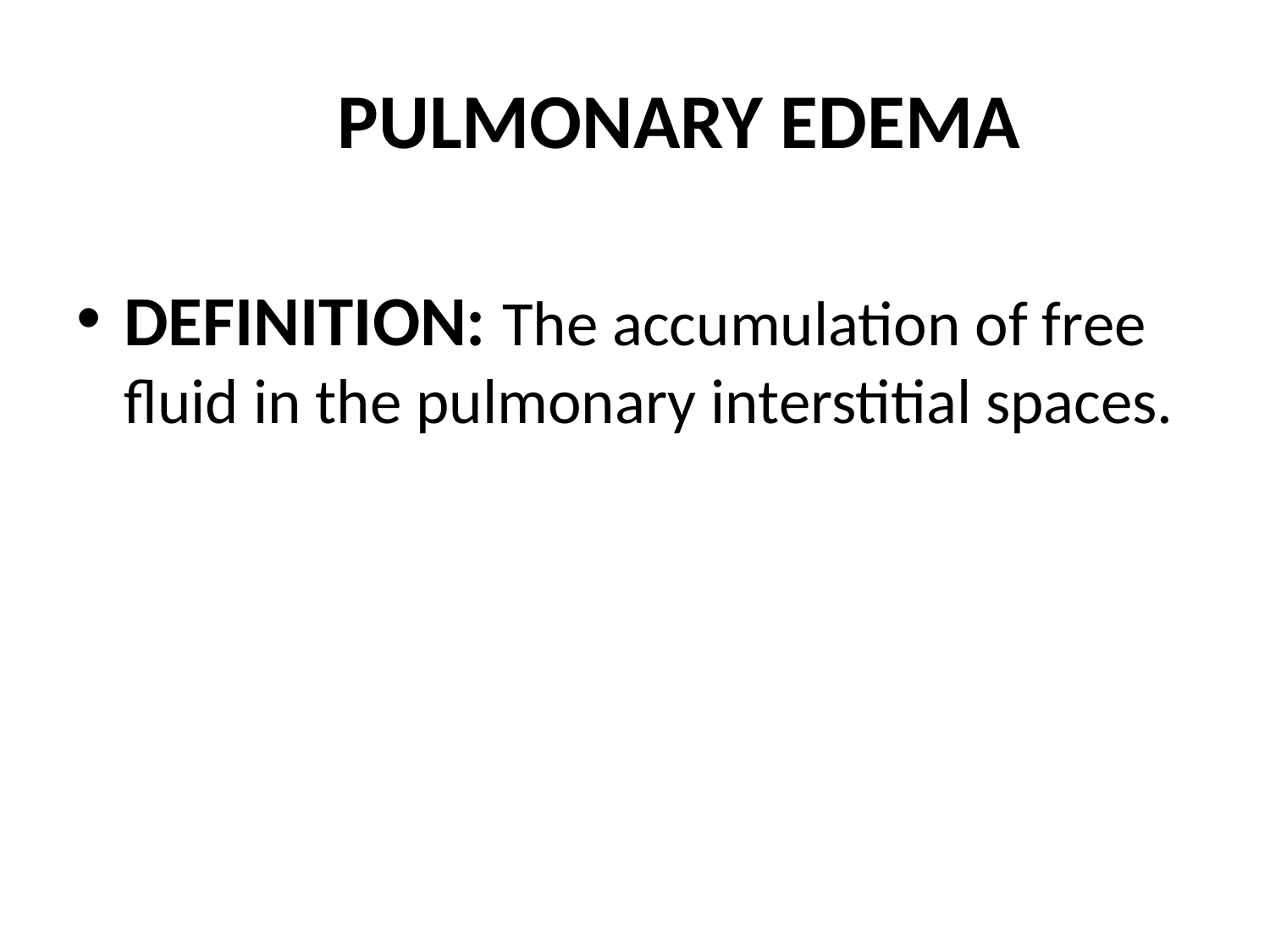

# PULMONARY EDEMA
DEFINITION: The accumulation of free fluid in the pulmonary interstitial spaces.